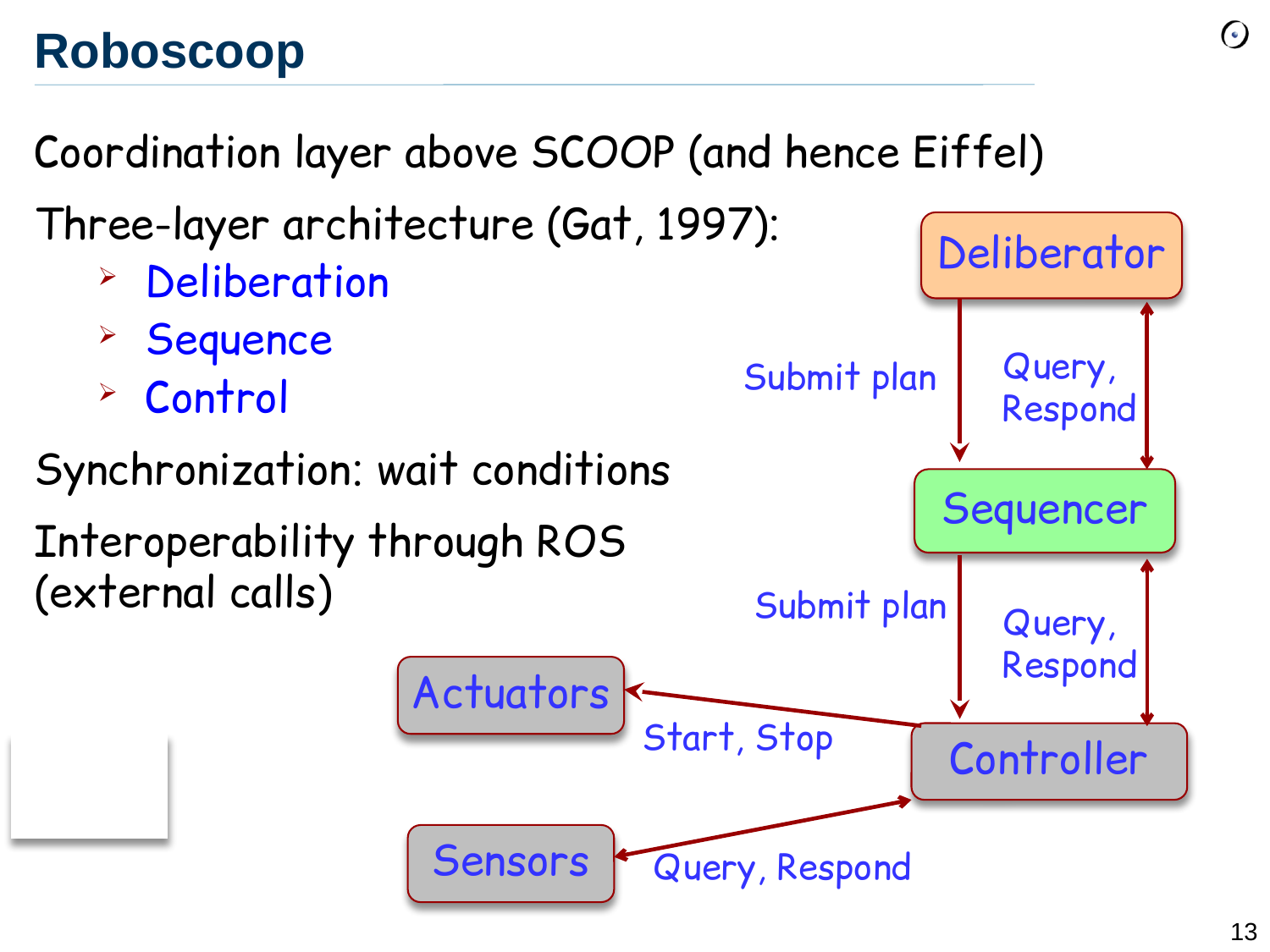

Roboscoop
Coordination layer above SCOOP (and hence Eiffel)
Three-layer architecture (Gat, 1997):
Deliberation
Sequence
Control
Synchronization: wait conditions
Interoperability through ROS
(external calls)

Deliberator
Query,
Respond
Submit plan
Sequencer
Submit plan
Query,
Respond
Actuators
Start, Stop
Controller

Sensors
Query, Respond